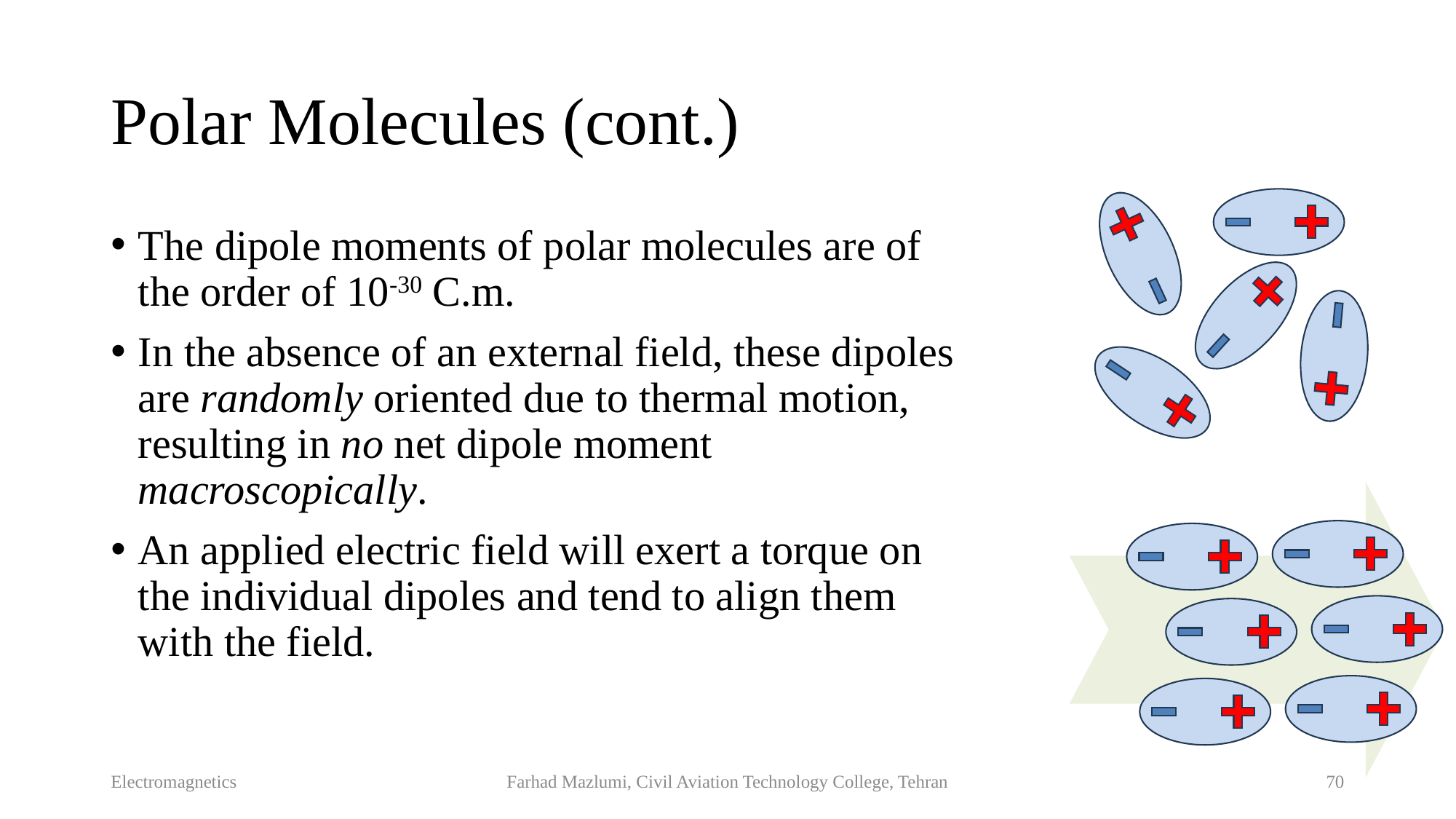

# Polar Molecules (cont.)

The dipole moments of polar molecules are of the order of 10-30 C.m.
In the absence of an external field, these dipoles are randomly oriented due to thermal motion, resulting in no net dipole moment macroscopically.
An applied electric field will exert a torque on the individual dipoles and tend to align them with the field.

Electromagnetics
Farhad Mazlumi, Civil Aviation Technology College, Tehran
70